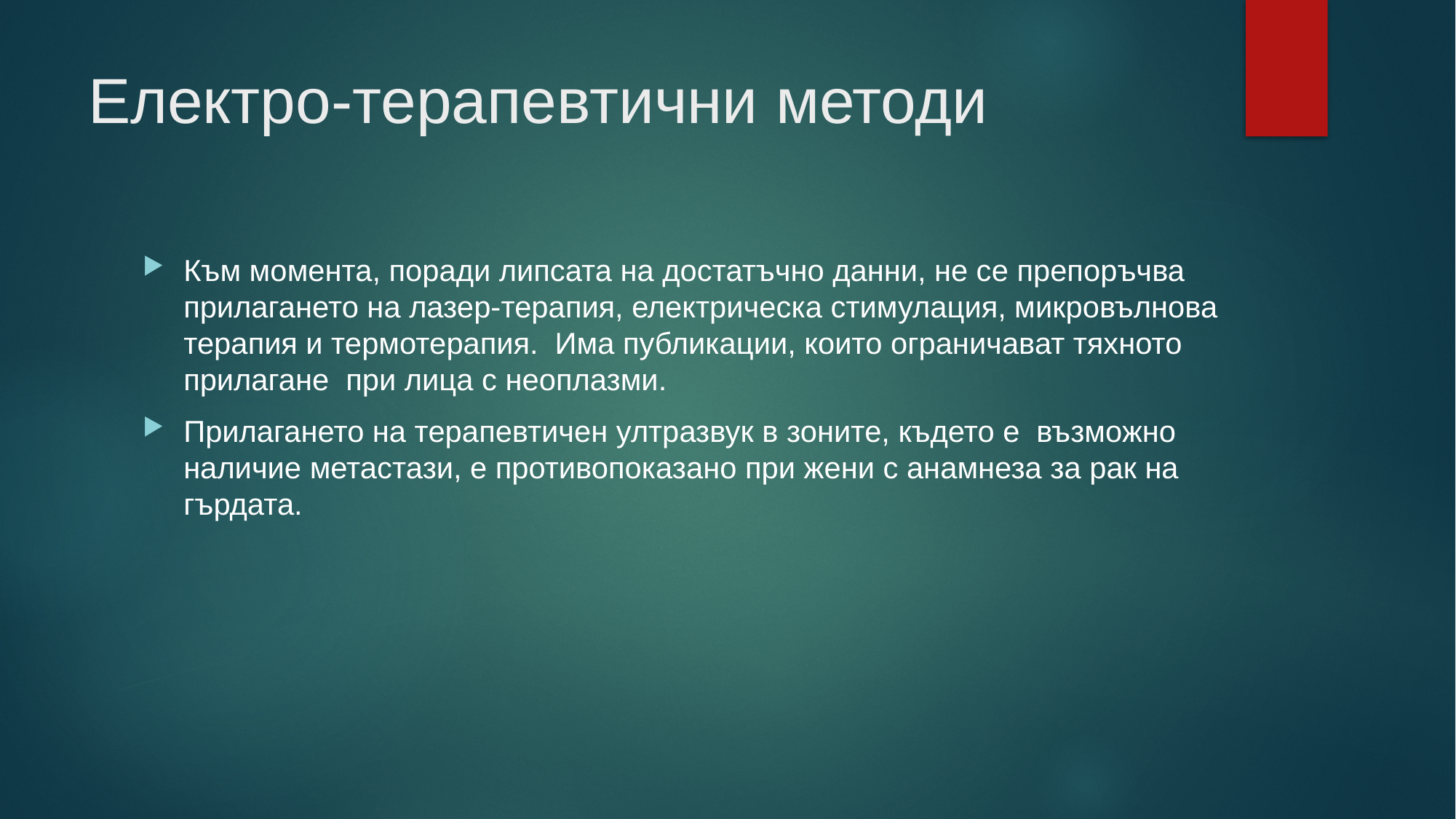

# Електро-терапевтични методи
Към момента, поради липсата на достатъчно данни, не се препоръчва прилагането на лазер-терапия, електрическа стимулация, микровълнова  терапия и термотерапия.  Има публикации, които ограничават тяхното прилагане  при лица с неоплазми.
Прилагането на терапевтичен ултразвук в зоните, където е  възможно наличие метастази, е противопоказано при жени с анамнеза за рак на гърдата.